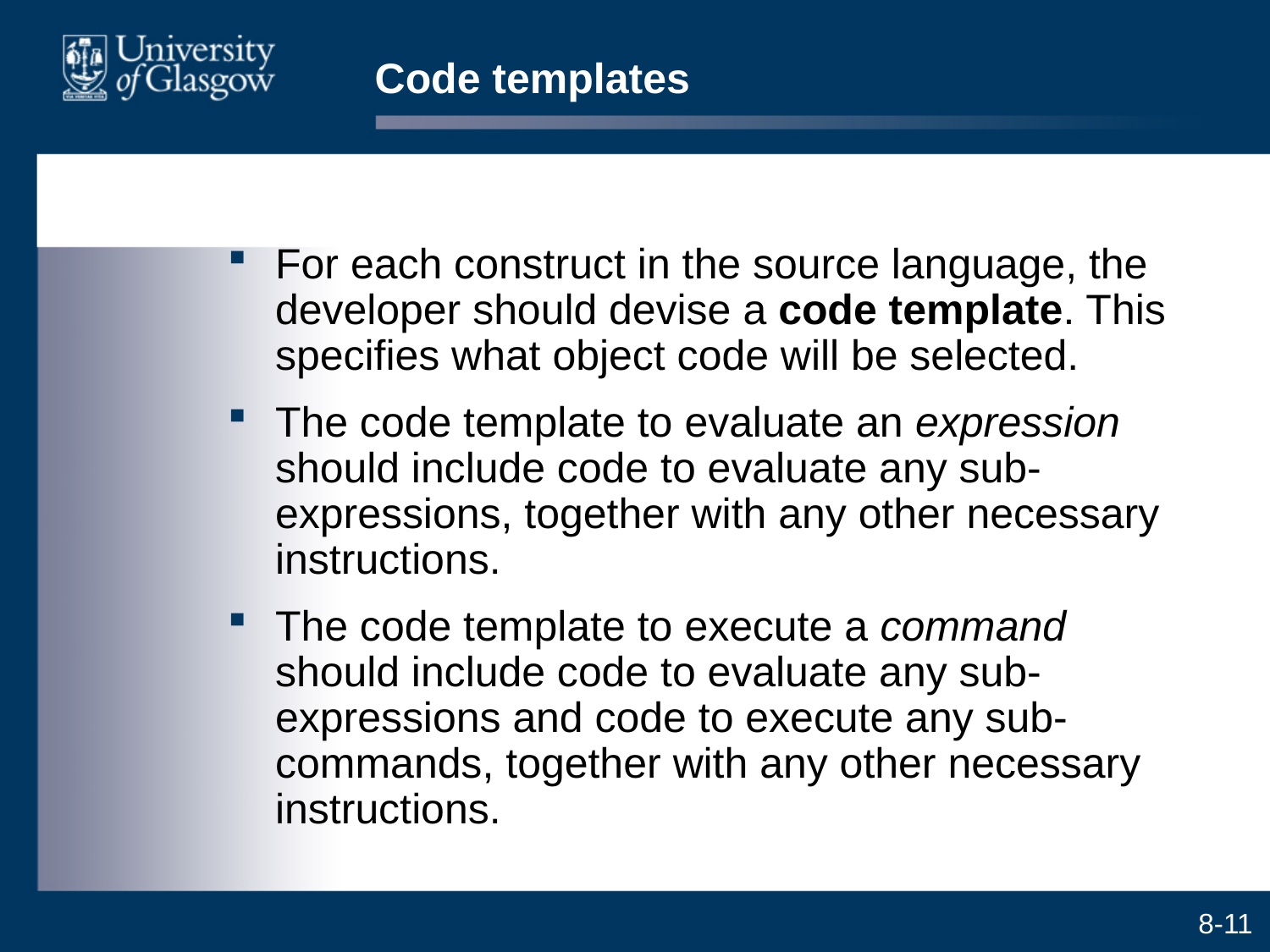

# Code templates
For each construct in the source language, the developer should devise a code template. This specifies what object code will be selected.
The code template to evaluate an expression should include code to evaluate any sub-expressions, together with any other necessary instructions.
The code template to execute a command should include code to evaluate any sub-expressions and code to execute any sub-commands, together with any other necessary instructions.